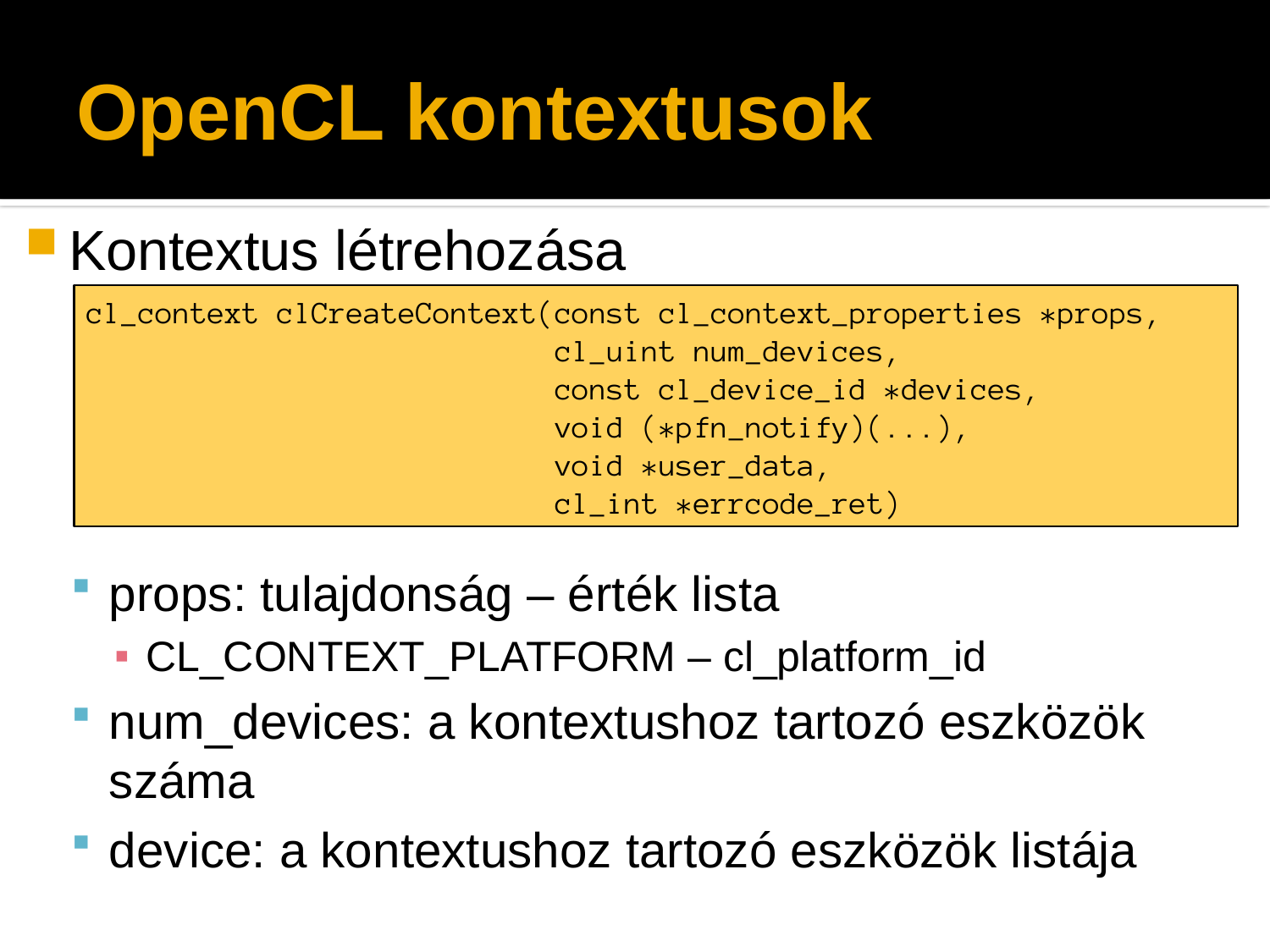

# OpenCL kontextusok
Kontextus létrehozása

props: tulajdonság – érték lista
CL_CONTEXT_PLATFORM – cl_platform_id
num_devices: a kontextushoz tartozó eszközök száma
device: a kontextushoz tartozó eszközök listája
cl_context clCreateContext(const cl_context_properties *props,
                           cl_uint num_devices,
                           const cl_device_id *devices,
                           void (*pfn_notify)(...),
                           void *user_data,
                           cl_int *errcode_ret)